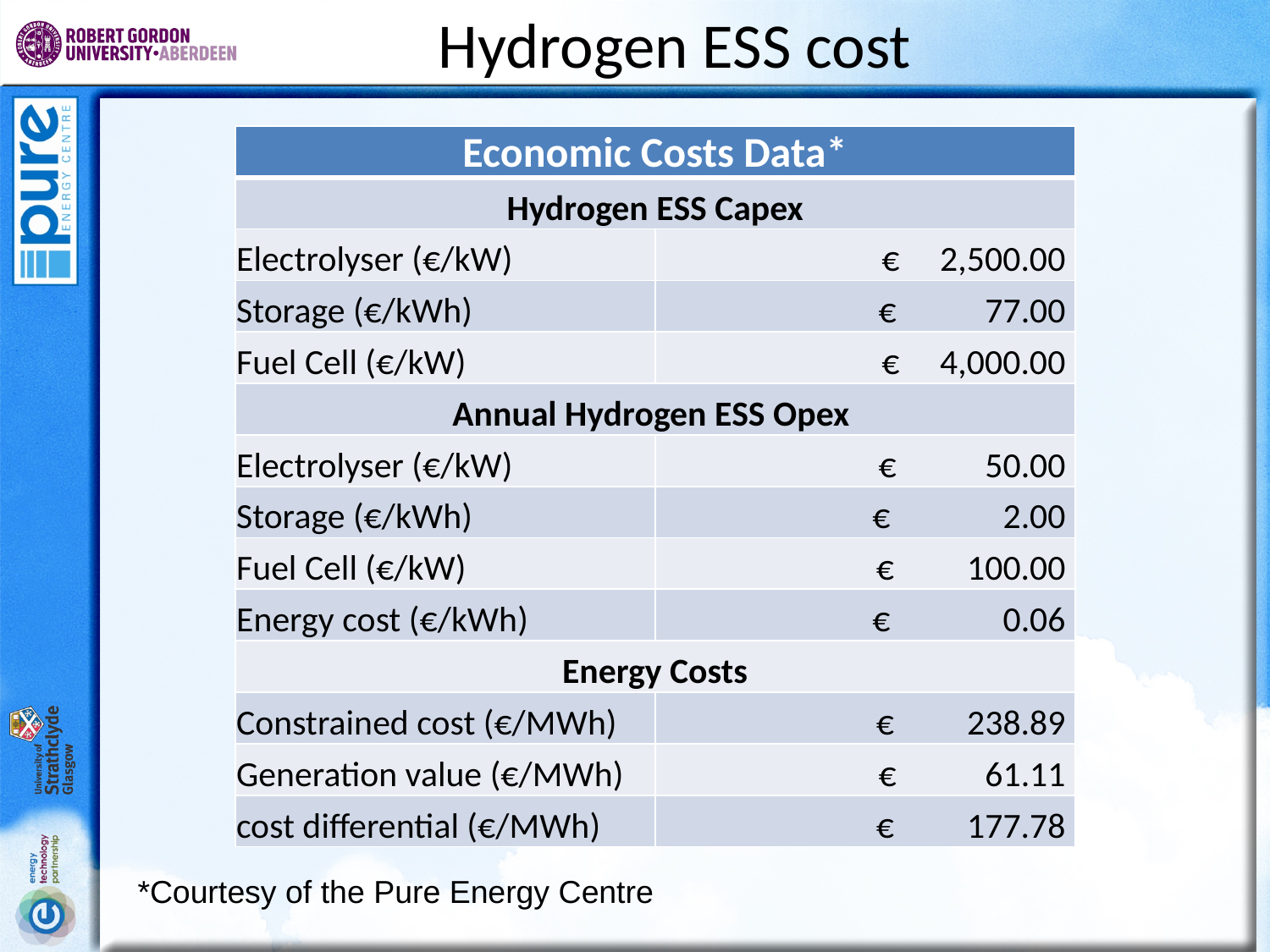

# Hydrogen ESS cost
| Economic Costs Data\* |  |
| --- | --- |
| Hydrogen ESS Capex |  |
| Electrolyser (€/kW) | € 2,500.00 |
| Storage (€/kWh) | € 77.00 |
| Fuel Cell (€/kW) | € 4,000.00 |
| Annual Hydrogen ESS Opex |  |
| Electrolyser (€/kW) | € 50.00 |
| Storage (€/kWh) | € 2.00 |
| Fuel Cell (€/kW) | € 100.00 |
| Energy cost (€/kWh) | € 0.06 |
| Energy Costs |  |
| Constrained cost (€/MWh) | € 238.89 |
| Generation value (€/MWh) | € 61.11 |
| cost differential (€/MWh) | € 177.78 |
*Courtesy of the Pure Energy Centre